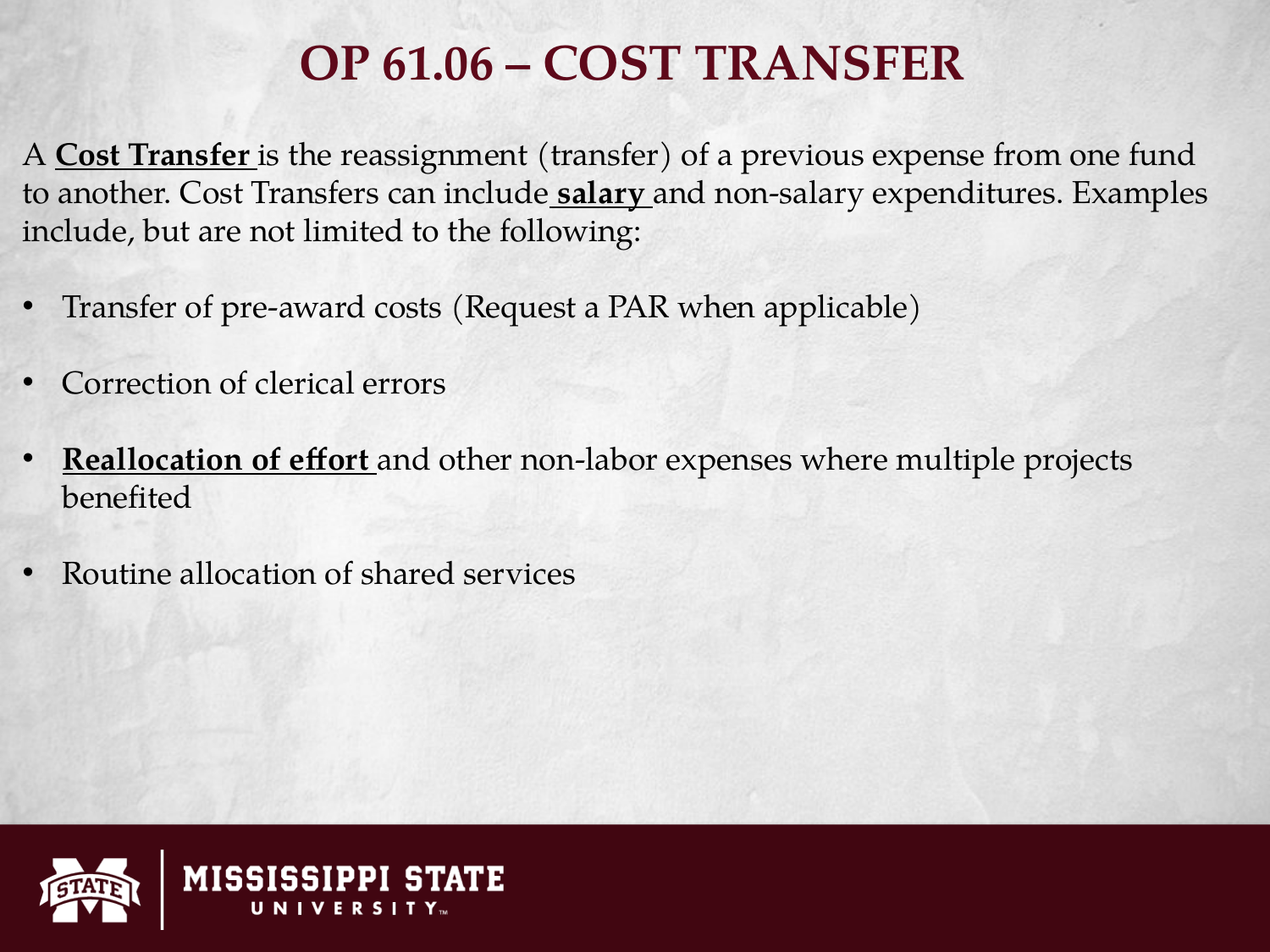

OP 61.06 – COST TRANSFER
A Cost Transfer is the reassignment (transfer) of a previous expense from one fund to another. Cost Transfers can include salary and non-salary expenditures. Examples include, but are not limited to the following:

Transfer of pre-award costs (Request a PAR when applicable)

Correction of clerical errors

Reallocation of effort and other non-labor expenses where multiple projects benefited

Routine allocation of shared services